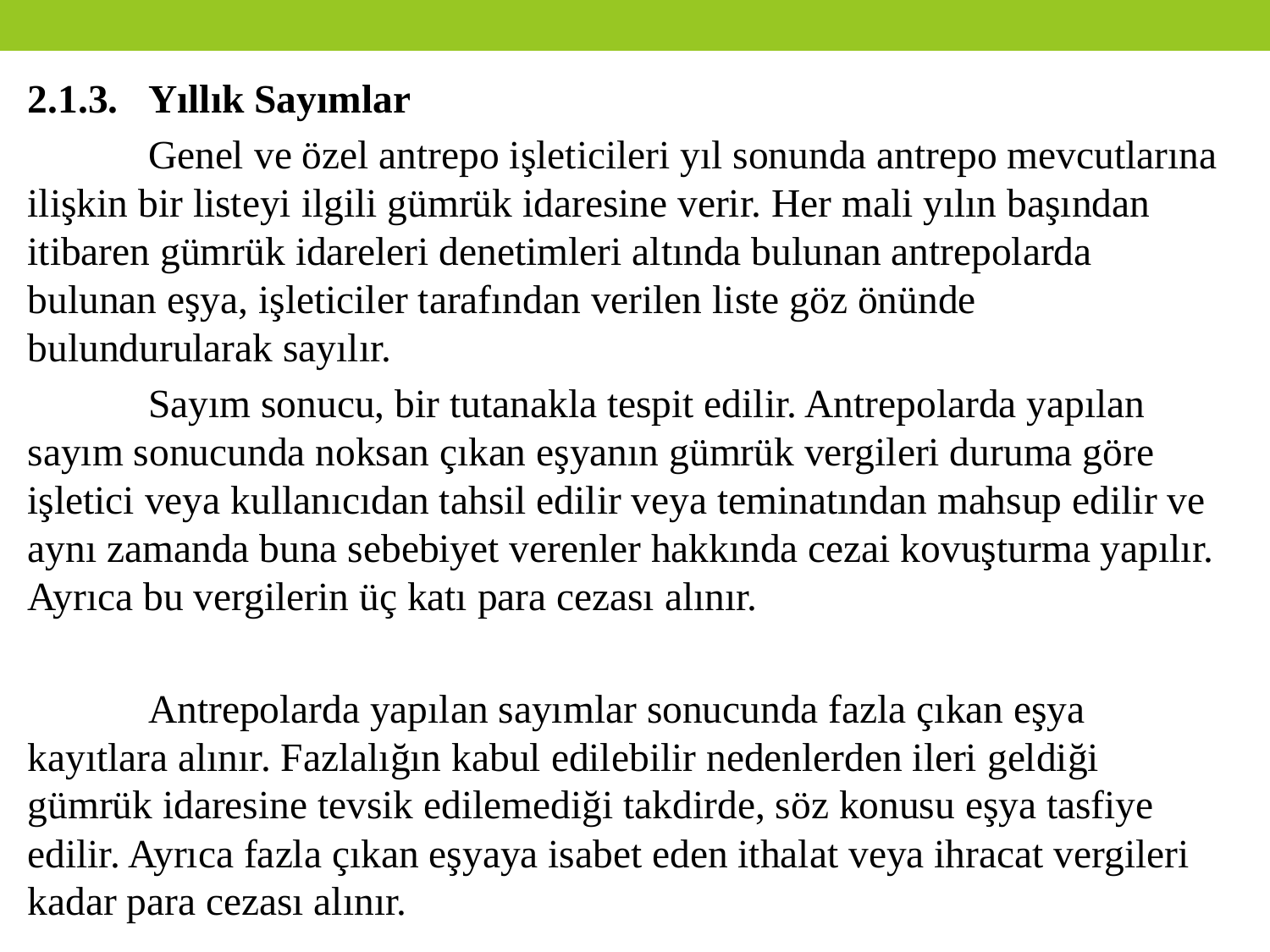

2.1.3.	Yıllık Sayımlar
	Genel ve özel antrepo işleticileri yıl sonunda antrepo mevcutlarına ilişkin bir listeyi ilgili gümrük idaresine verir. Her mali yılın başından itibaren gümrük idareleri denetimleri altında bulunan antrepolarda bulunan eşya, işleticiler tarafından verilen liste göz önünde bulundurularak sayılır.
 	Sayım sonucu, bir tutanakla tespit edilir. Antrepolarda yapılan sayım sonucunda noksan çıkan eşyanın gümrük vergileri duruma göre işletici veya kullanıcıdan tahsil edilir veya teminatından mahsup edilir ve aynı zamanda buna sebebiyet verenler hakkında cezai kovuşturma yapılır. Ayrıca bu vergilerin üç katı para cezası alınır.

	Antrepolarda yapılan sayımlar sonucunda fazla çıkan eşya kayıtlara alınır. Fazlalığın kabul edilebilir nedenlerden ileri geldiği gümrük idaresine tevsik edilemediği takdirde, söz konusu eşya tasfiye edilir. Ayrıca fazla çıkan eşyaya isabet eden ithalat veya ihracat vergileri kadar para cezası alınır.